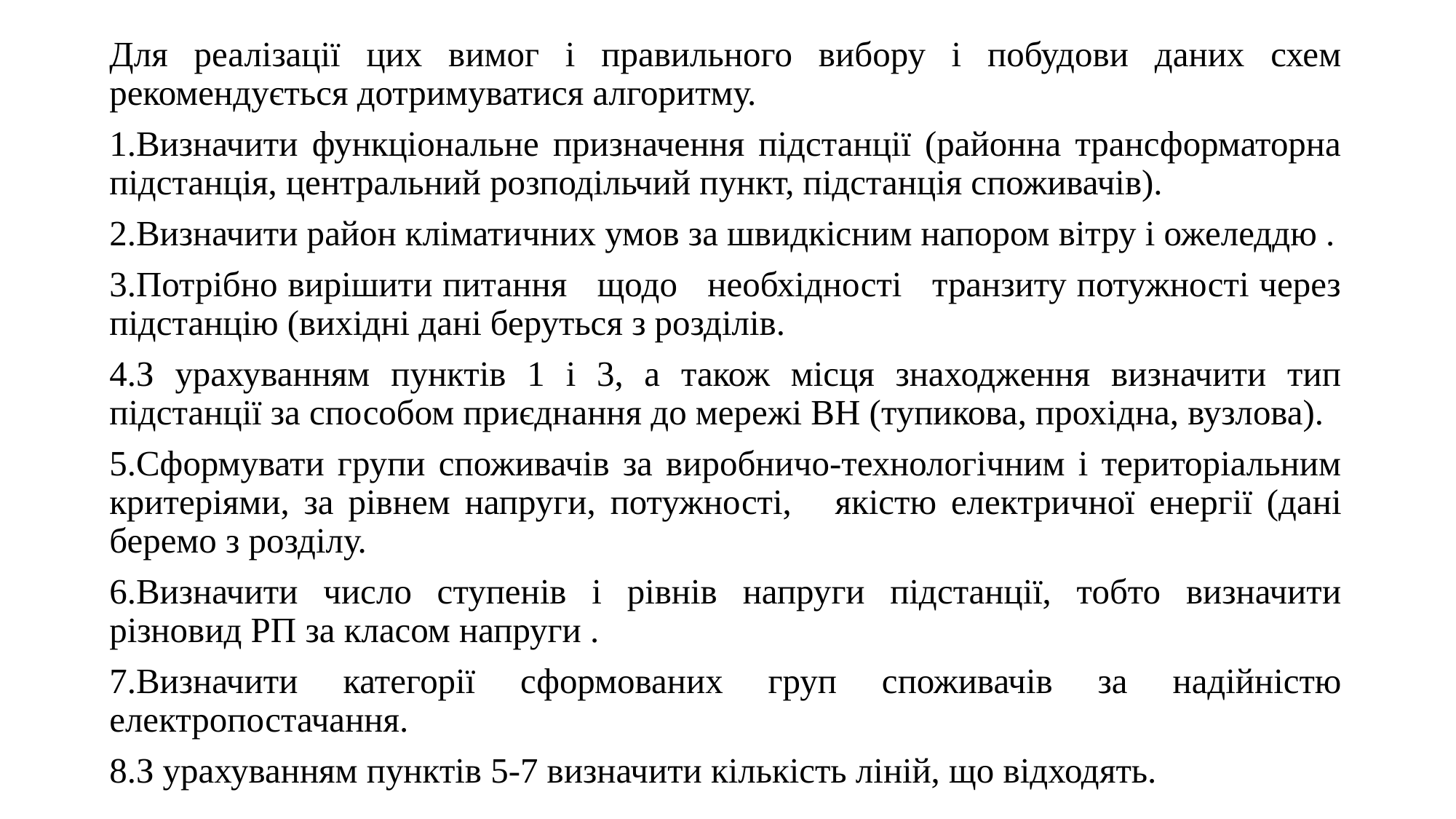

Для реалізації цих вимог і правильного вибору і побудови даних схем рекомендується дотримуватися алгоритму.
1.Визначити функціональне призначення підстанції (районна трансформаторна підстанція, центральний розподільчий пункт, підстанція споживачів).
2.Визначити район кліматичних умов за швидкісним напором вітру і ожеледдю .
3.Потрібно вирішити питання   щодо   необхідності   транзиту потужності через підстанцію (вихідні дані беруться з розділів.
4.З урахуванням пунктів 1 і 3, а також місця знаходження визначити тип підстанції за способом приєднання до мережі ВН (тупикова, прохідна, вузлова).
5.Сформувати групи споживачів за виробничо-технологічним і територіальним критеріями, за рівнем напруги, потужності,   якістю електричної енергії (дані беремо з розділу.
6.Визначити число ступенів і рівнів напруги підстанції, тобто визначити різновид РП за класом напруги .
7.Визначити категорії сформованих груп споживачів за надійністю електропостачання.
8.З урахуванням пунктів 5-7 визначити кількість ліній, що відходять.